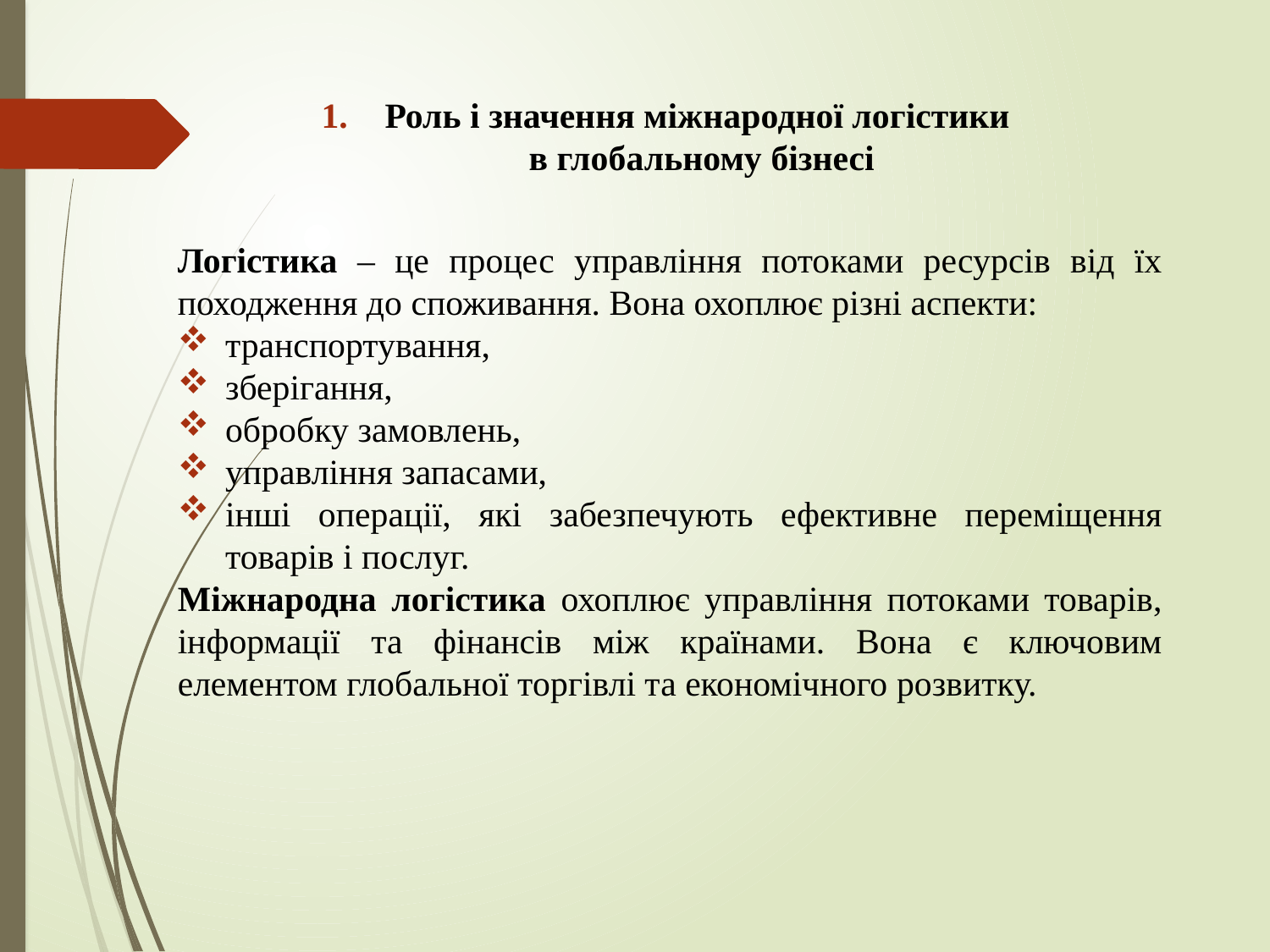

Роль і значення міжнародної логістики
в глобальному бізнесі

Логістика – це процес управління потоками ресурсів від їх походження до споживання. Вона охоплює різні аспекти:
транспортування,
зберігання,
обробку замовлень,
управління запасами,
інші операції, які забезпечують ефективне переміщення товарів і послуг.
Міжнародна логістика охоплює управління потоками товарів, інформації та фінансів між країнами. Вона є ключовим елементом глобальної торгівлі та економічного розвитку.